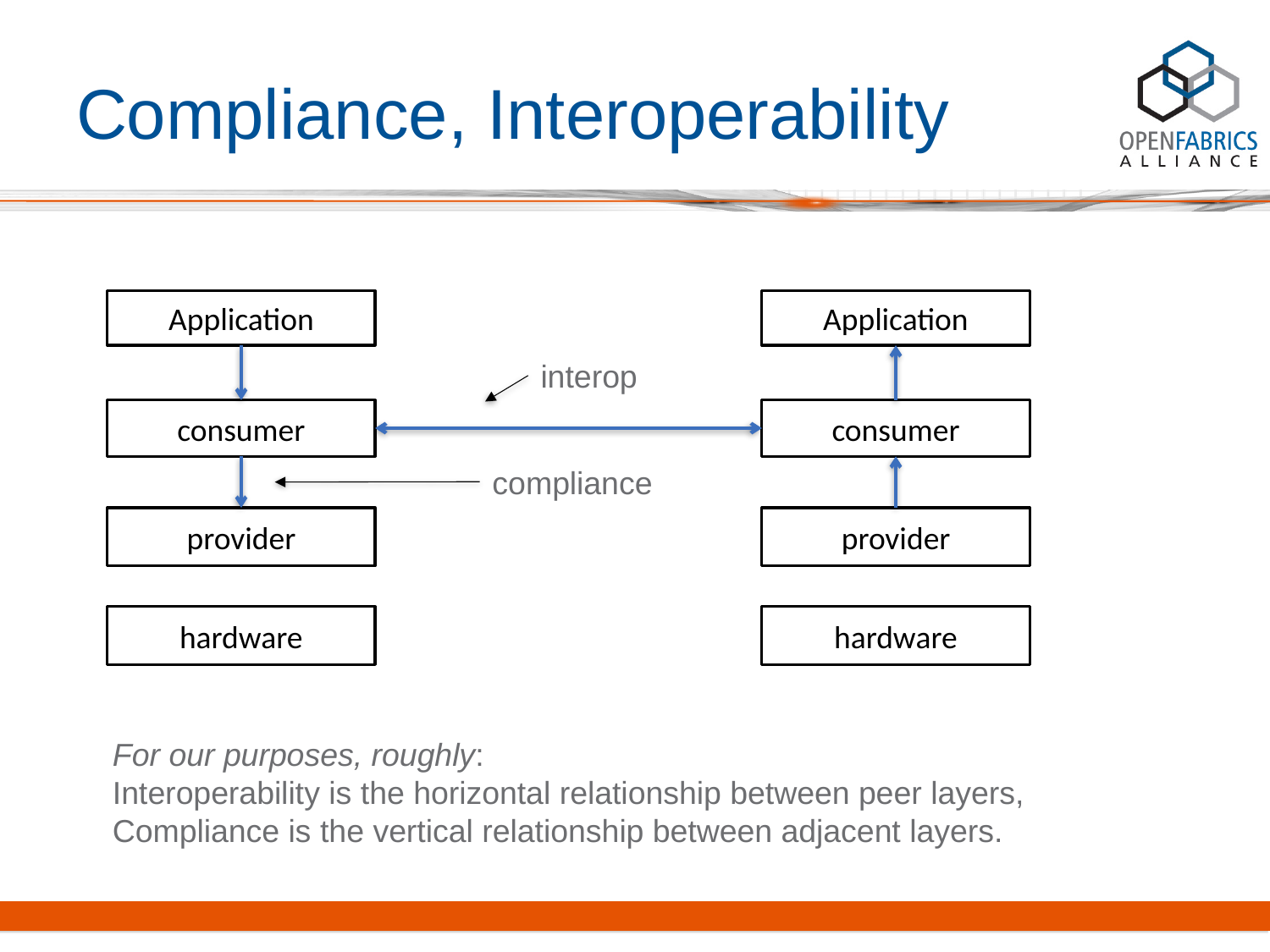

# Compliance, Interoperability
Application
Application
interop
consumer
consumer
compliance
provider
provider
hardware
hardware
For our purposes, roughly:
Interoperability is the horizontal relationship between peer layers,
Compliance is the vertical relationship between adjacent layers.